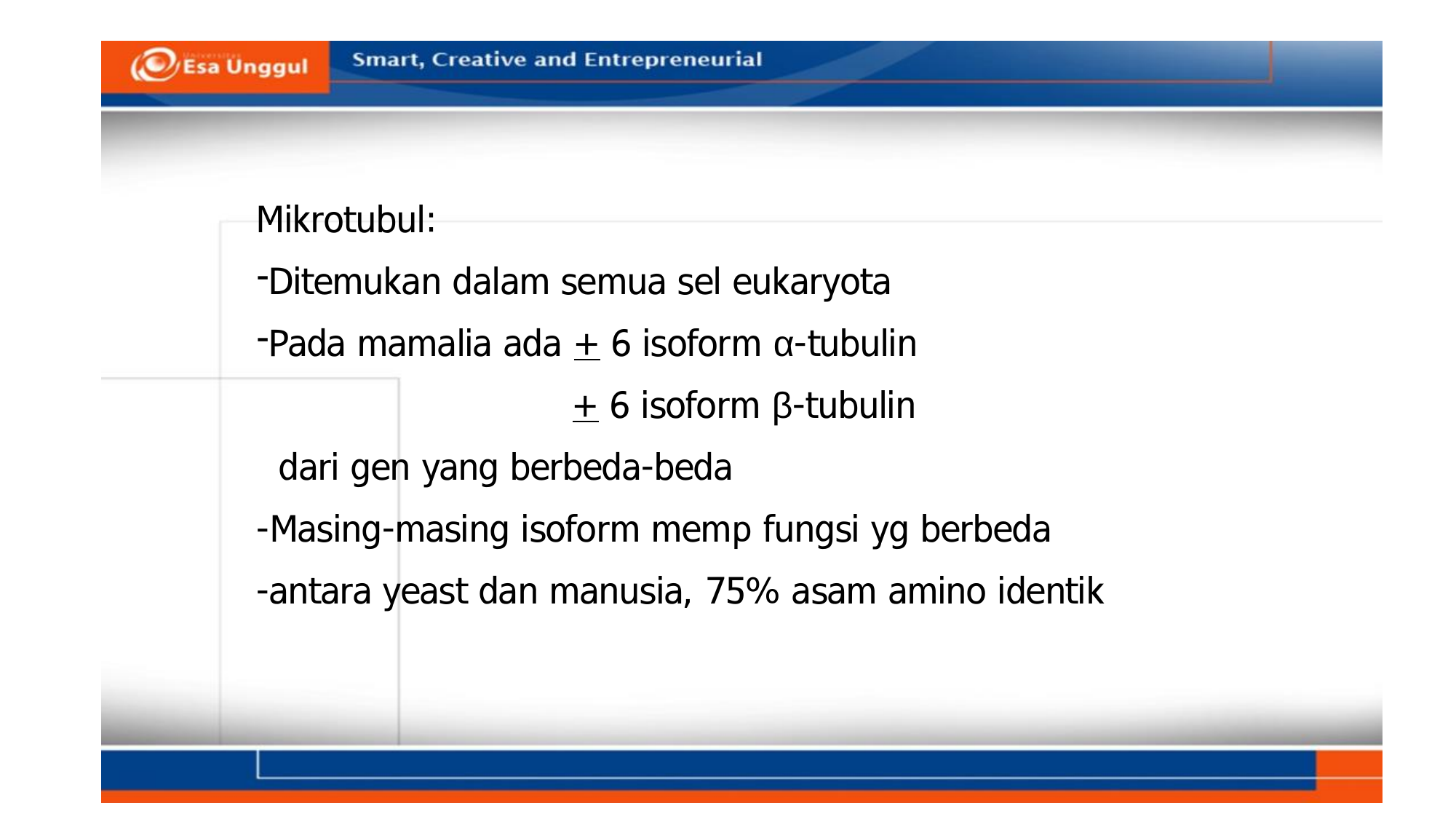

Mikrotubul:
Ditemukan dalam semua sel eukaryota
Pada mamalia ada + 6 isoform α-tubulin
                            + 6 isoform β-tubulin
  dari gen yang berbeda-beda
-Masing-masing isoform memp fungsi yg berbeda
-antara yeast dan manusia, 75% asam amino identik